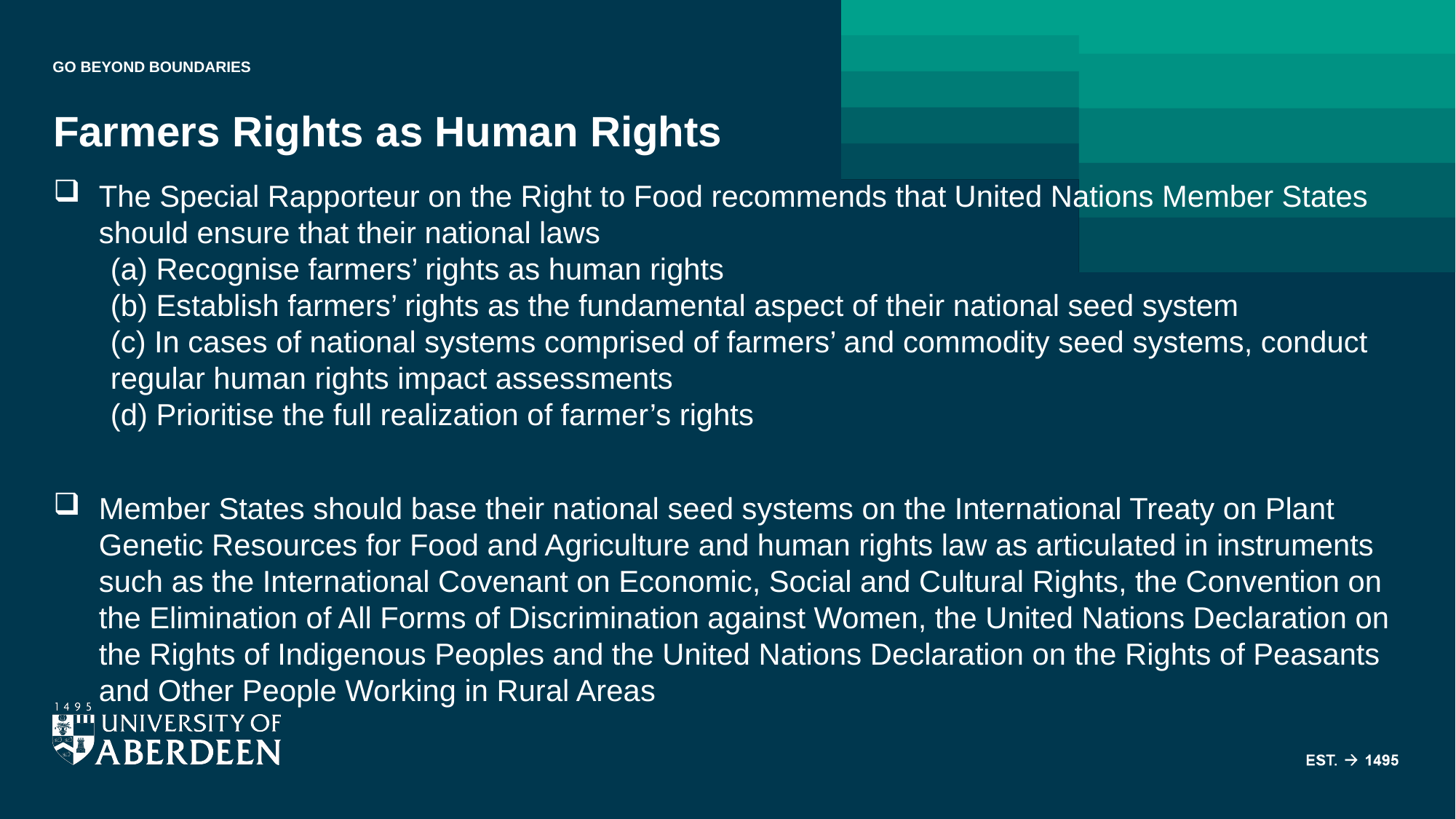

# Farmers Rights as Human Rights
The Special Rapporteur on the Right to Food recommends that United Nations Member States should ensure that their national laws
(a) Recognise farmers’ rights as human rights
(b) Establish farmers’ rights as the fundamental aspect of their national seed system
(c) In cases of national systems comprised of farmers’ and commodity seed systems, conduct regular human rights impact assessments
(d) Prioritise the full realization of farmer’s rights

Member States should base their national seed systems on the International Treaty on Plant Genetic Resources for Food and Agriculture and human rights law as articulated in instruments such as the International Covenant on Economic, Social and Cultural Rights, the Convention on the Elimination of All Forms of Discrimination against Women, the United Nations Declaration on the Rights of Indigenous Peoples and the United Nations Declaration on the Rights of Peasants and Other People Working in Rural Areas